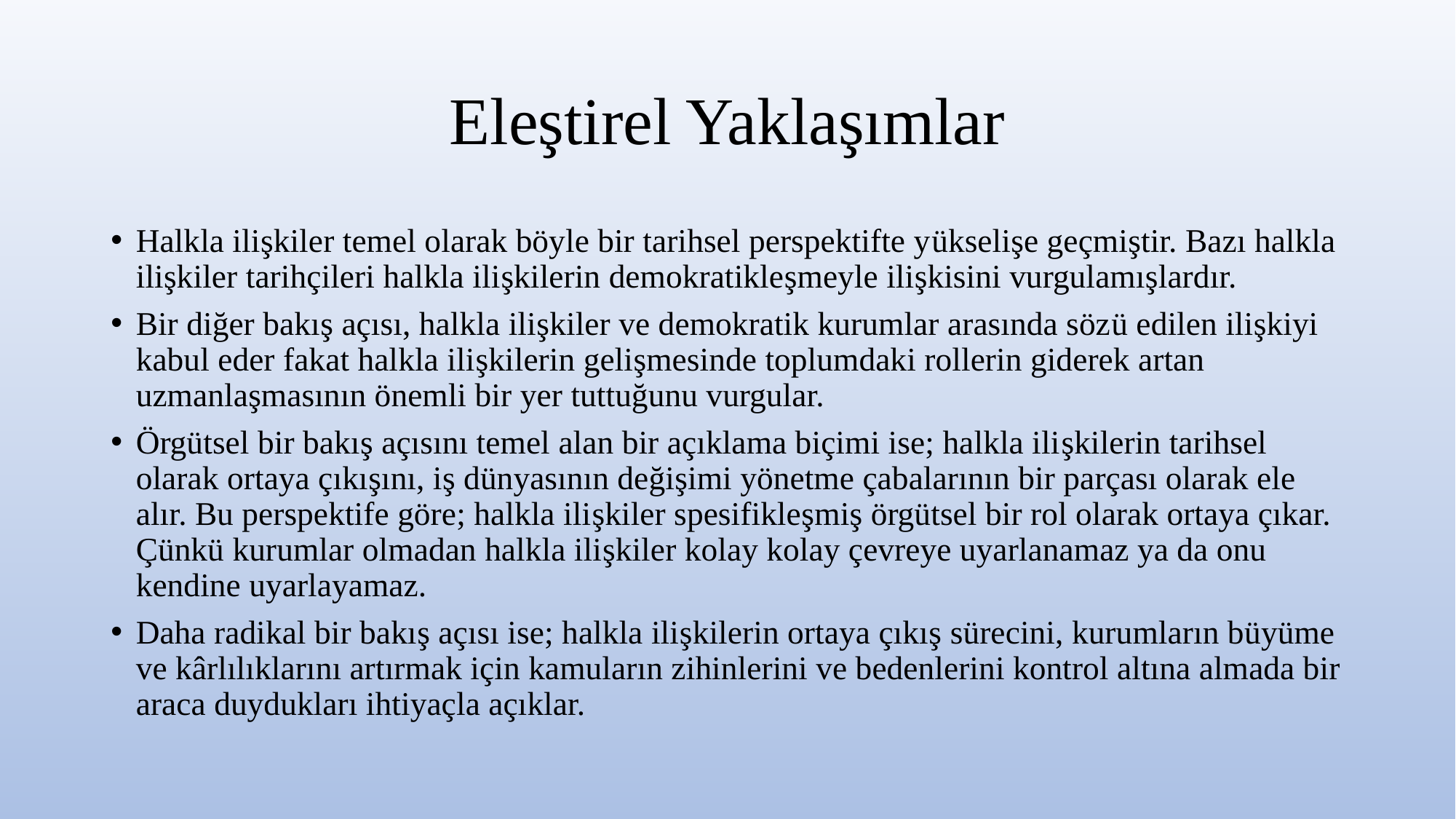

# Eleştirel Yaklaşımlar
Halkla ilişkiler temel olarak böyle bir tarihsel perspektifte yükselişe geçmiştir. Bazı halkla ilişkiler tarihçileri halkla ilişkilerin demokratikleşmeyle ilişkisini vurgulamışlardır.
Bir diğer bakış açısı, halkla ilişkiler ve demokratik kurumlar arasında sözü edilen ilişkiyi kabul eder fakat halkla ilişkilerin gelişmesinde toplumdaki rollerin giderek artan uzmanlaşmasının önemli bir yer tuttuğunu vurgular.
Örgütsel bir bakış açısını temel alan bir açıklama biçimi ise; halkla ilişkilerin tarihsel olarak ortaya çıkışını, iş dünyasının değişimi yönetme çabalarının bir parçası olarak ele alır. Bu perspektife göre; halkla ilişkiler spesifikleşmiş örgütsel bir rol olarak ortaya çıkar. Çünkü kurumlar olmadan halkla ilişkiler kolay kolay çevreye uyarlanamaz ya da onu kendine uyarlayamaz.
Daha radikal bir bakış açısı ise; halkla ilişkilerin ortaya çıkış sürecini, kurumların büyüme ve kârlılıklarını artırmak için kamuların zihinlerini ve bedenlerini kontrol altına almada bir araca duydukları ihtiyaçla açıklar.